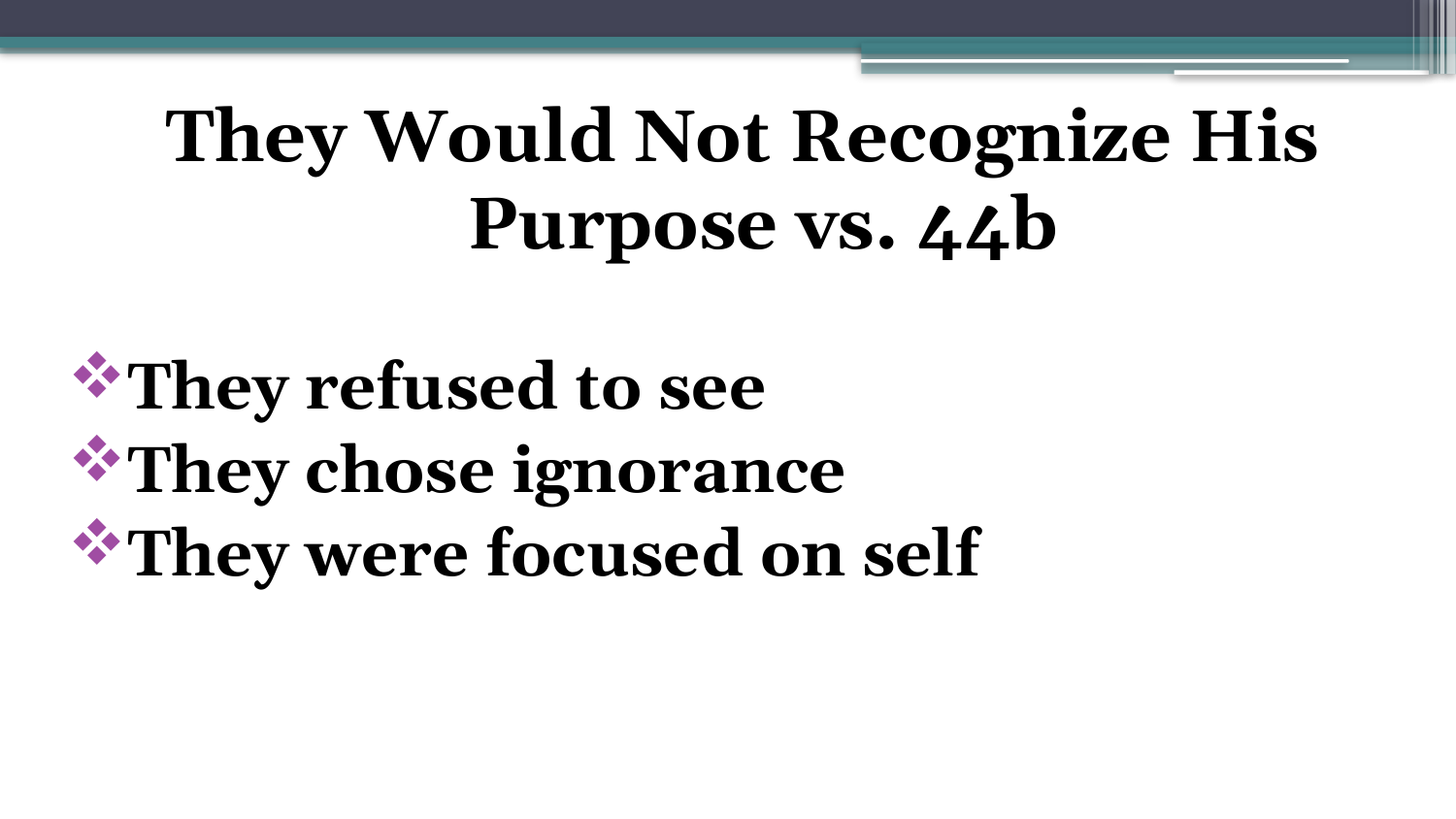

They Would Not Recognize His Purpose vs. 44b

They refused to see
They chose ignorance
They were focused on self